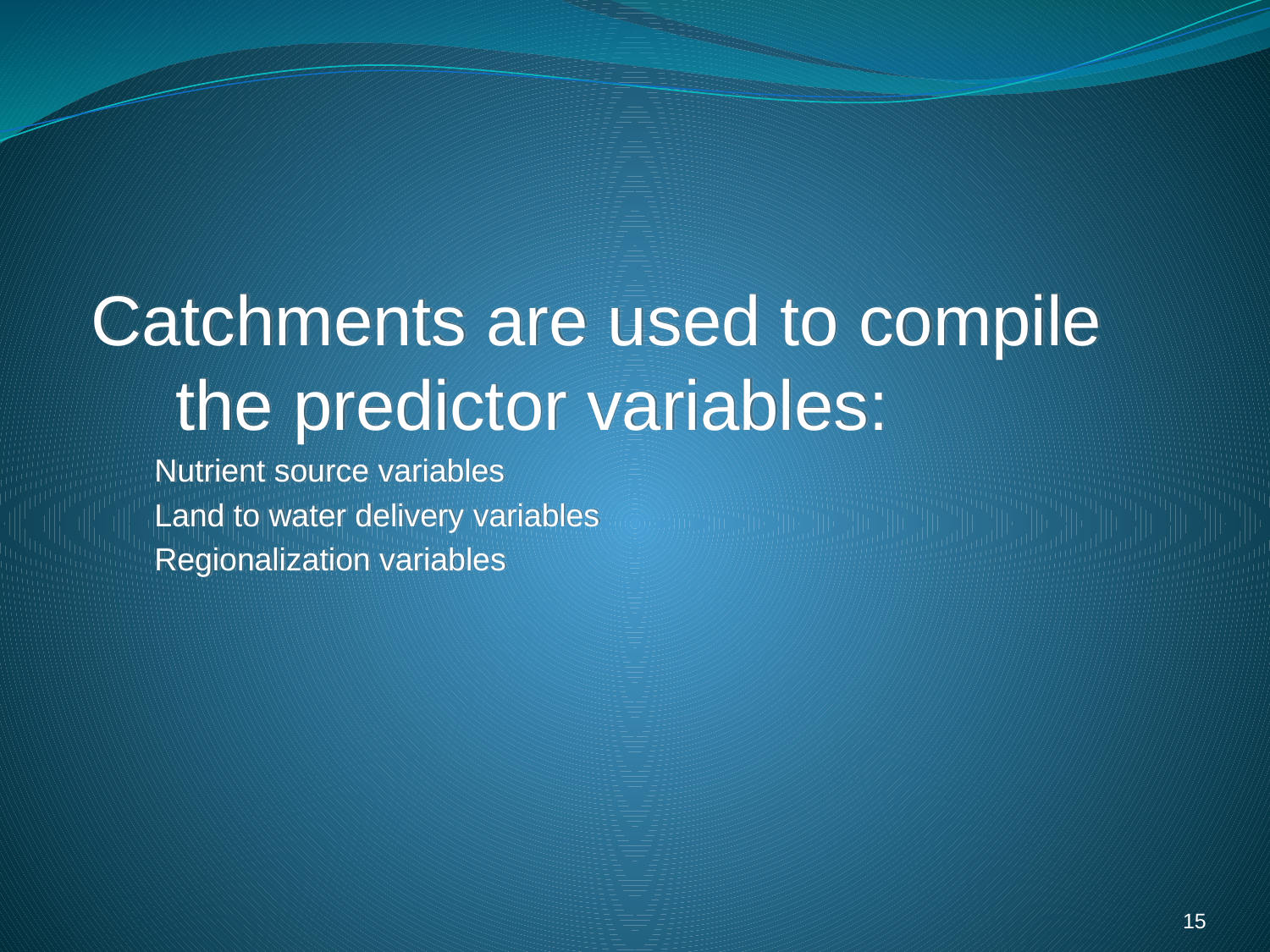

Catchments are used to compile the predictor variables:
Nutrient source variables
Land to water delivery variables
Regionalization variables

15